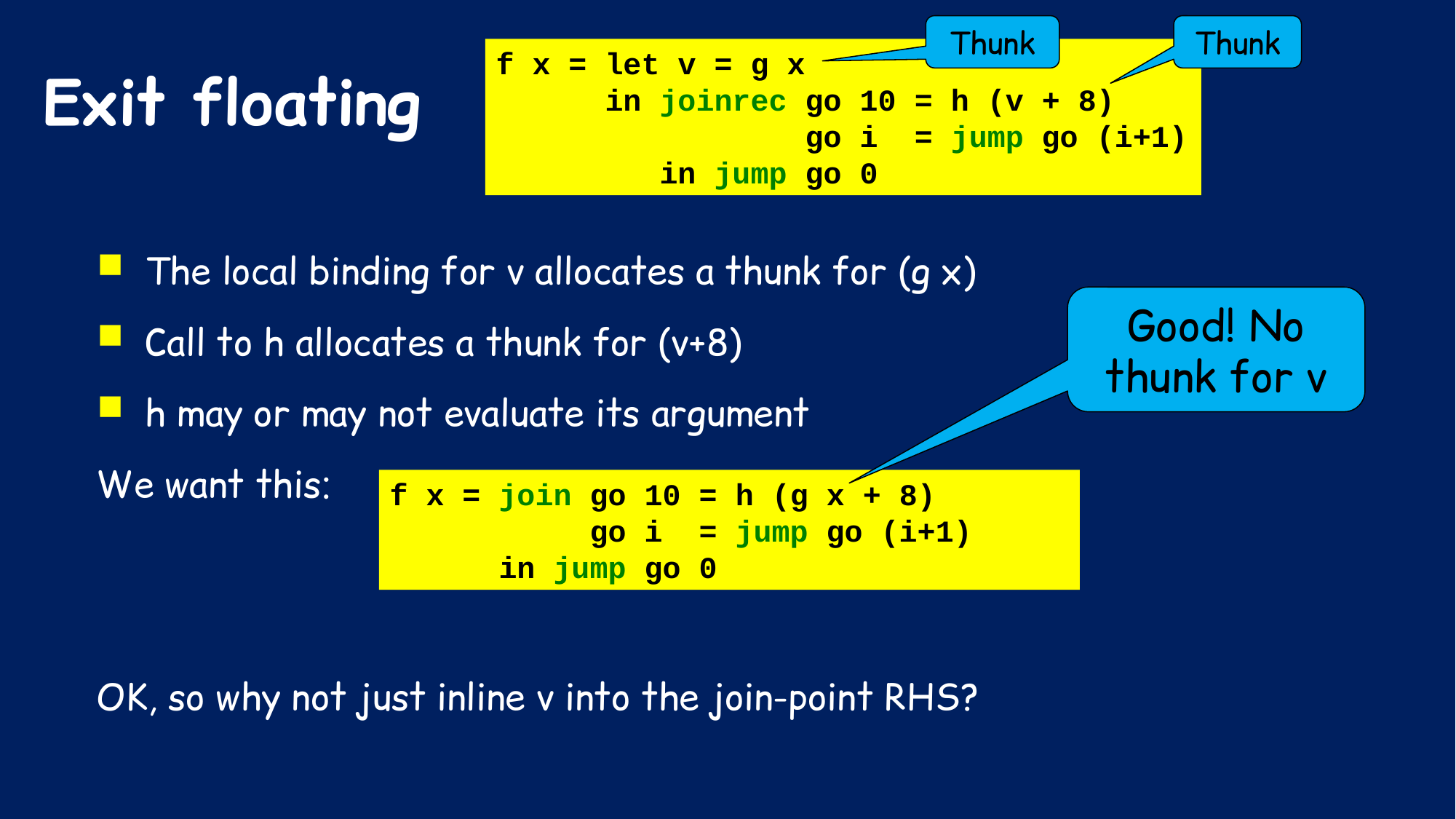

Thunk
Thunk
f x = let v = g x
      in joinrec go 10 = h (v + 8)
                 go i  = jump go (i+1)
         in jump go 0
# Exit floating
The local binding for v allocates a thunk for (g x)
Call to h allocates a thunk for (v+8)
h may or may not evaluate its argument
We want this:

OK, so why not just inline v into the join-point RHS?
Good! No thunk for v
f x = join go 10 = h (g x + 8)
           go i  = jump go (i+1)
      in jump go 0